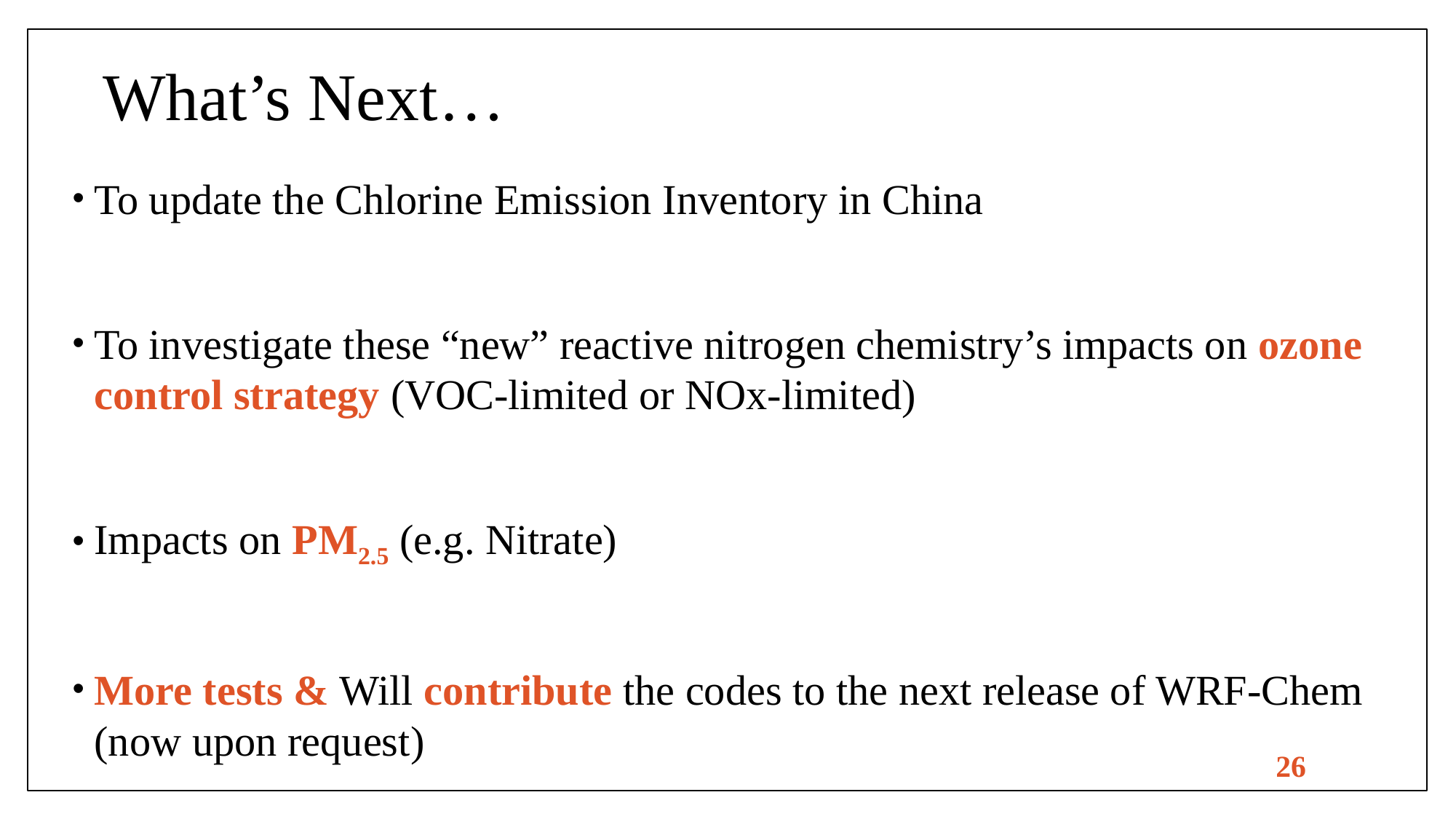

# What’s Next…
To update the Chlorine Emission Inventory in China

To investigate these “new” reactive nitrogen chemistry’s impacts on ozone control strategy (VOC-limited or NOx-limited)

Impacts on PM2.5 (e.g. Nitrate)

More tests & Will contribute the codes to the next release of WRF-Chem (now upon request)
26